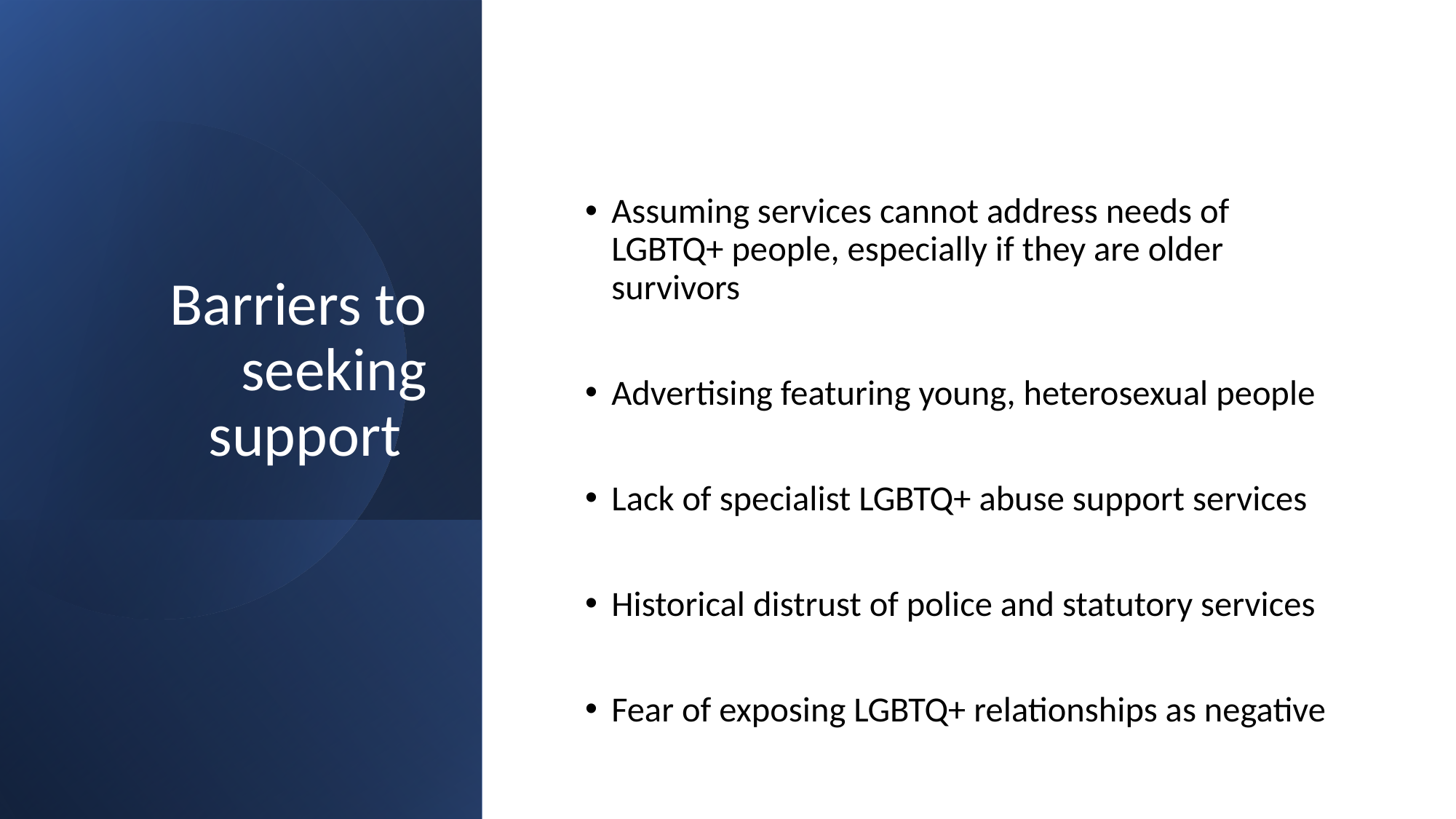

# Barriers to seeking support

Assuming services cannot address needs of LGBTQ+ people, especially if they are older survivors

Advertising featuring young, heterosexual people

Lack of specialist LGBTQ+ abuse support services

Historical distrust of police and statutory services

Fear of exposing LGBTQ+ relationships as negative